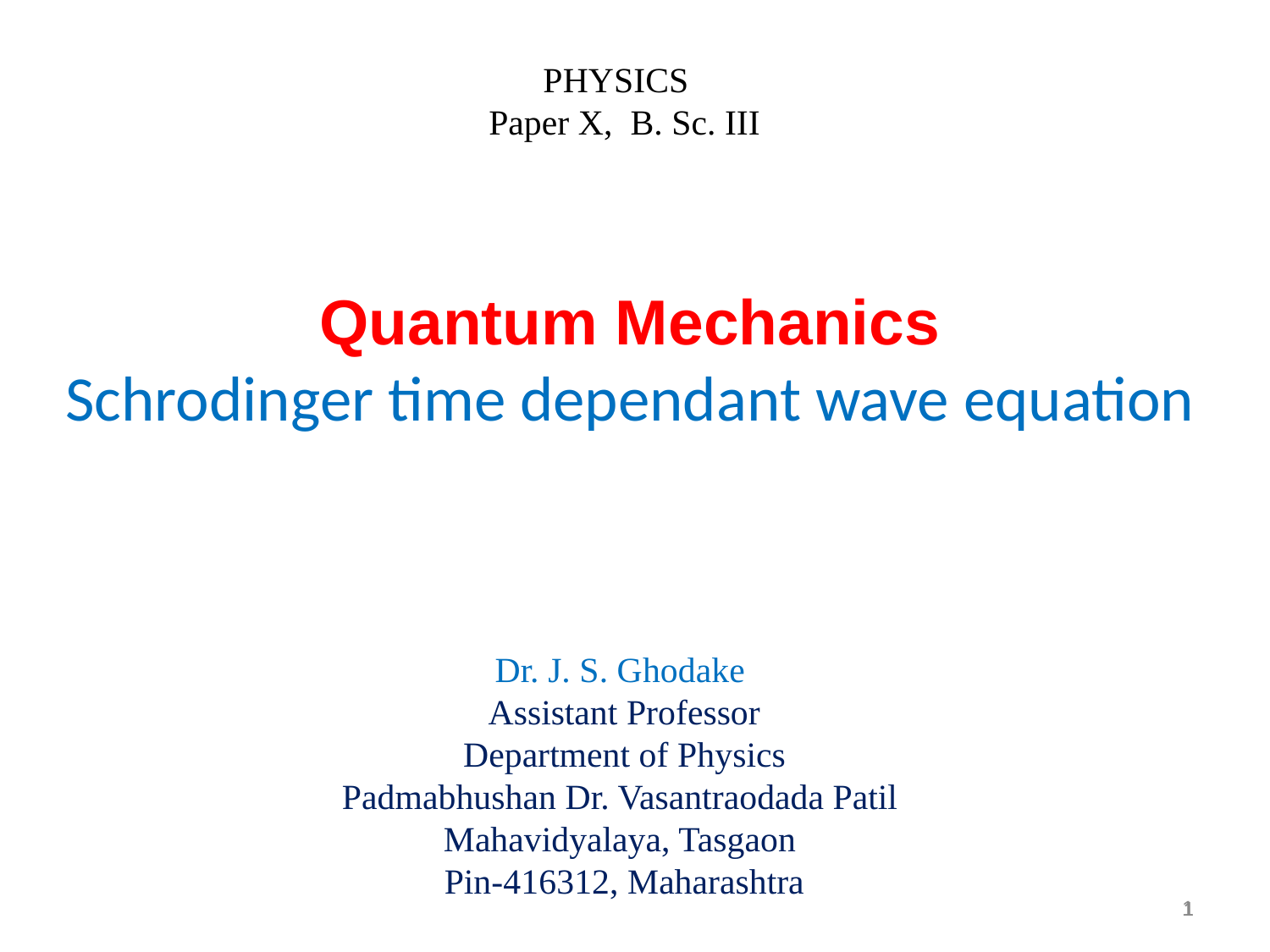

PHYSICS
Paper X,  B. Sc. III
Quantum Mechanics
Schrodinger time dependant wave equation

Dr. J. S. Ghodake
Assistant Professor
Department of Physics
Padmabhushan Dr. Vasantraodada Patil
Mahavidyalaya, Tasgaon
Pin-416312, Maharashtra
1
1